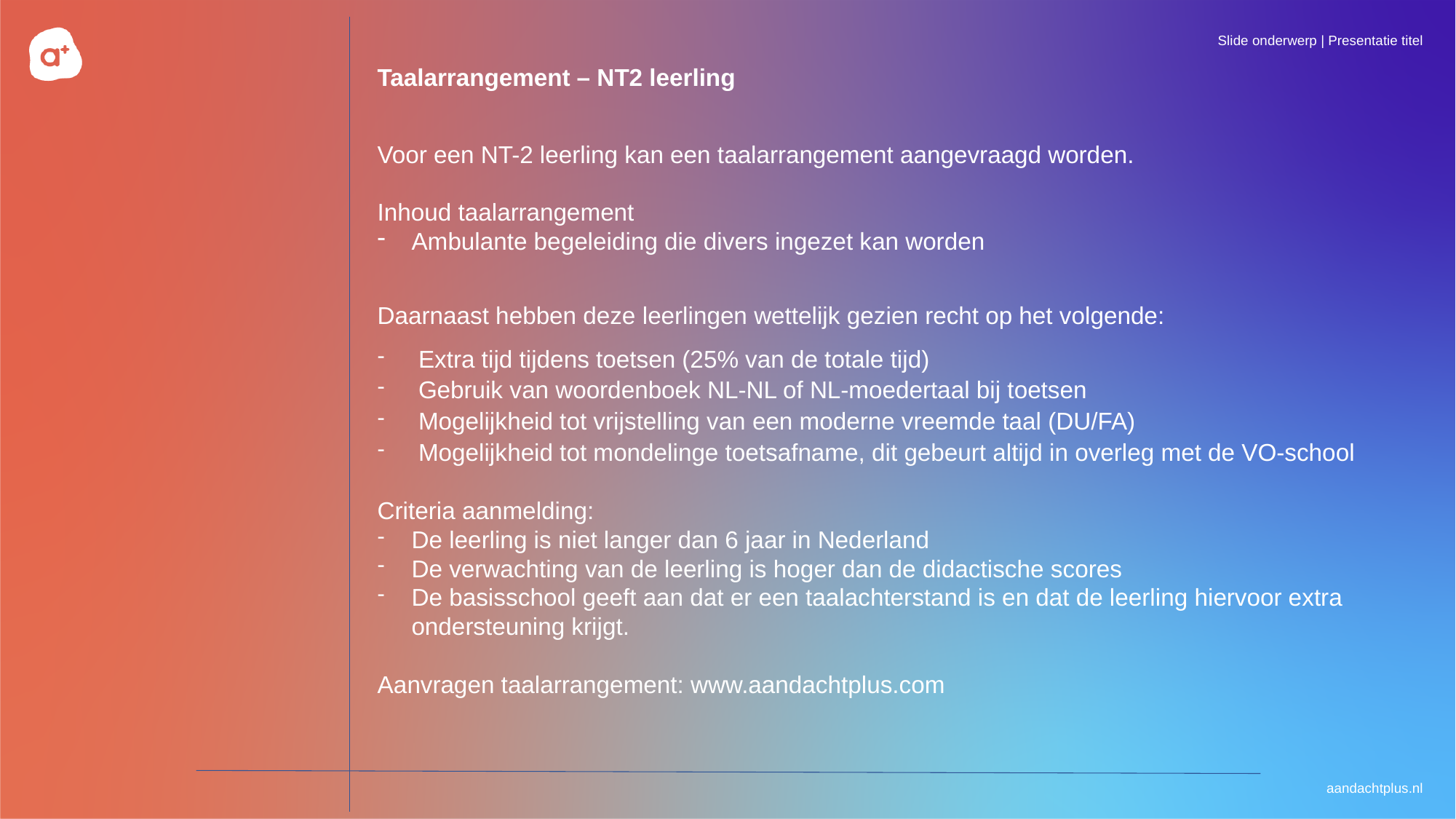

Taalarrangement – NT2 leerling
Voor een NT-2 leerling kan een taalarrangement aangevraagd worden.

Inhoud taalarrangement
Ambulante begeleiding die divers ingezet kan worden

Daarnaast hebben deze leerlingen wettelijk gezien recht op het volgende:
Extra tijd tijdens toetsen (25% van de totale tijd)
Gebruik van woordenboek NL-NL of NL-moedertaal bij toetsen
Mogelijkheid tot vrijstelling van een moderne vreemde taal (DU/FA)
Mogelijkheid tot mondelinge toetsafname, dit gebeurt altijd in overleg met de VO-school

Criteria aanmelding:
De leerling is niet langer dan 6 jaar in Nederland
De verwachting van de leerling is hoger dan de didactische scores
De basisschool geeft aan dat er een taalachterstand is en dat de leerling hiervoor extra ondersteuning krijgt.

Aanvragen taalarrangement: www.aandachtplus.com